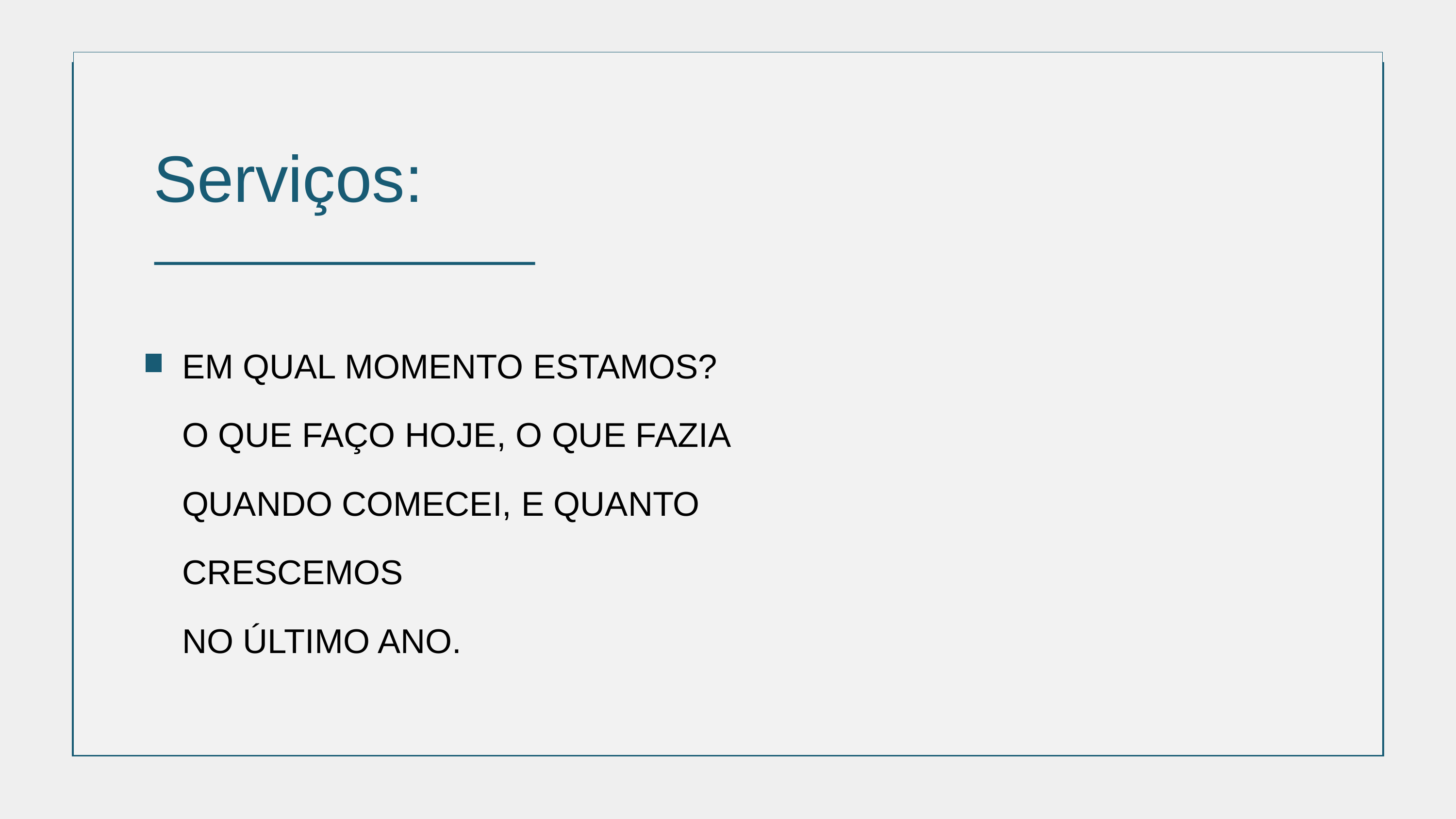

Serviços:

EM QUAL MOMENTO ESTAMOS?

O QUE FAÇO HOJE, O QUE FAZIA

QUANDO COMECEI, E QUANTO

CRESCEMOS

NO ÚLTIMO ANO.